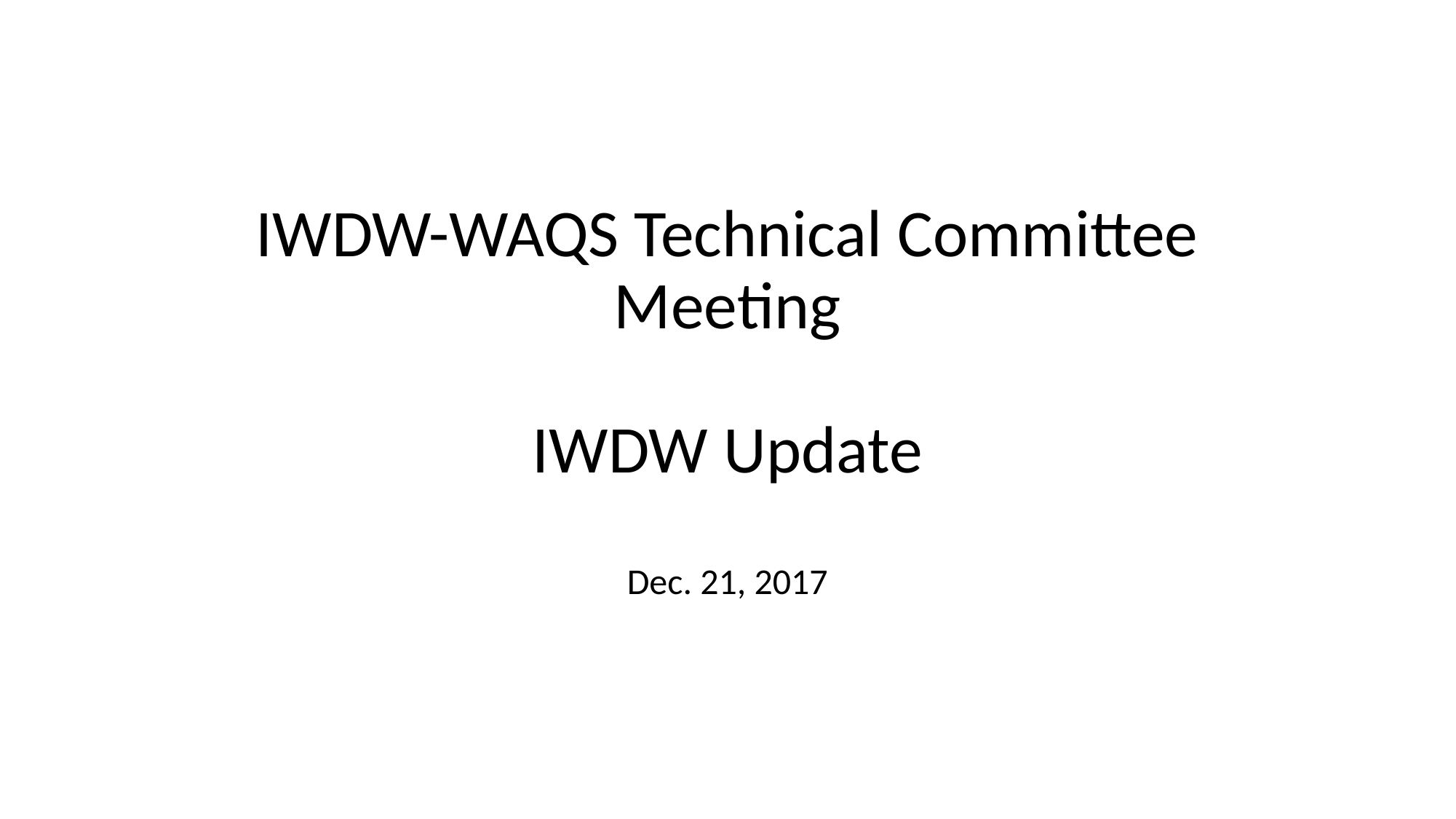

# IWDW-WAQS Technical Committee Meeting IWDW Update
Dec. 21, 2017